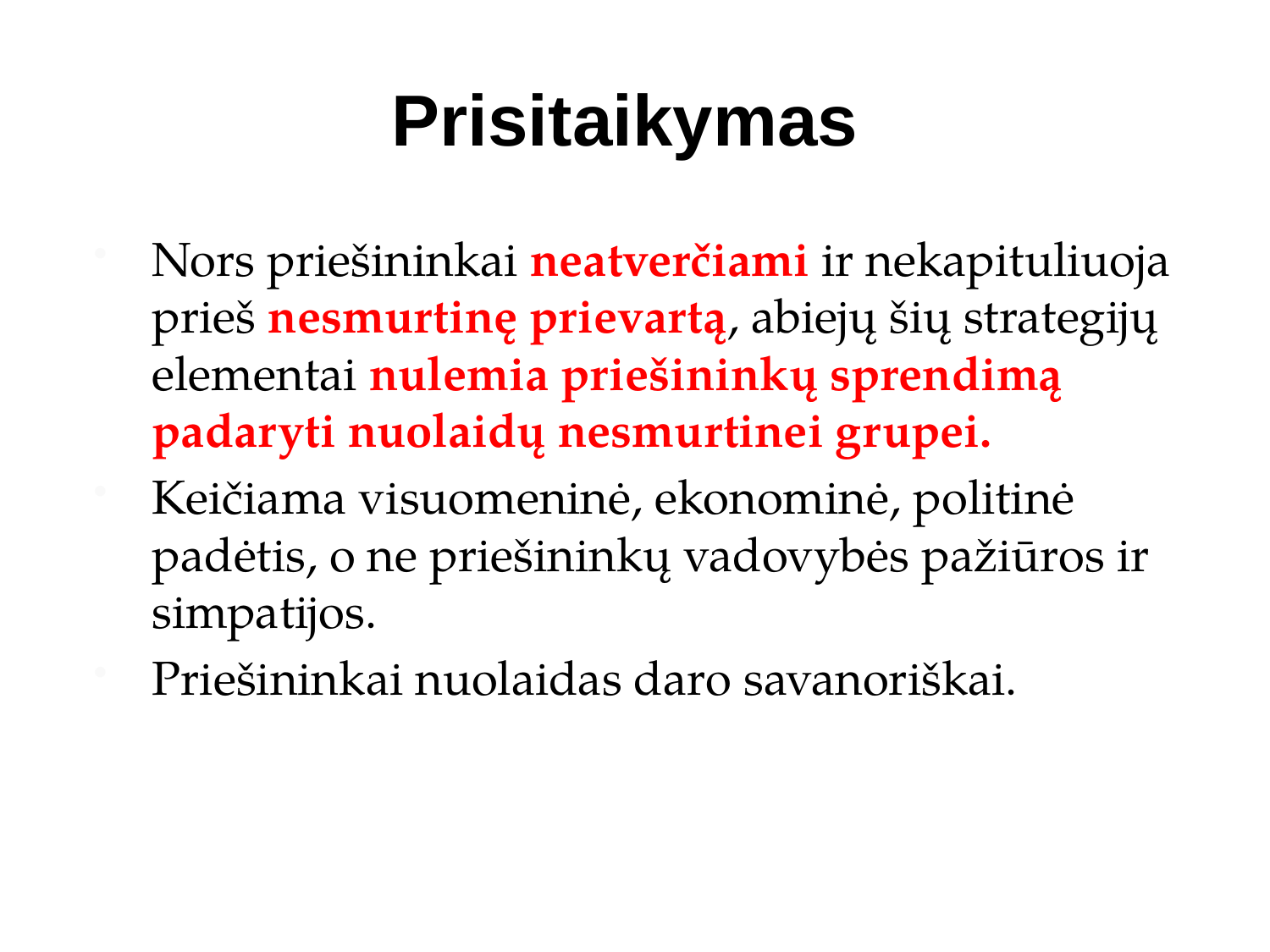

# Prisitaikymas
Nors priešininkai neatverčiami ir nekapituliuoja prieš nesmurtinę prievartą, abiejų šių strategijų elementai nulemia priešininkų sprendimą padaryti nuolaidų nesmurtinei grupei.
Keičiama visuomeninė, ekonominė, politinė padėtis, o ne priešininkų vadovybės pažiūros ir simpatijos.
Priešininkai nuolaidas daro savanoriškai.